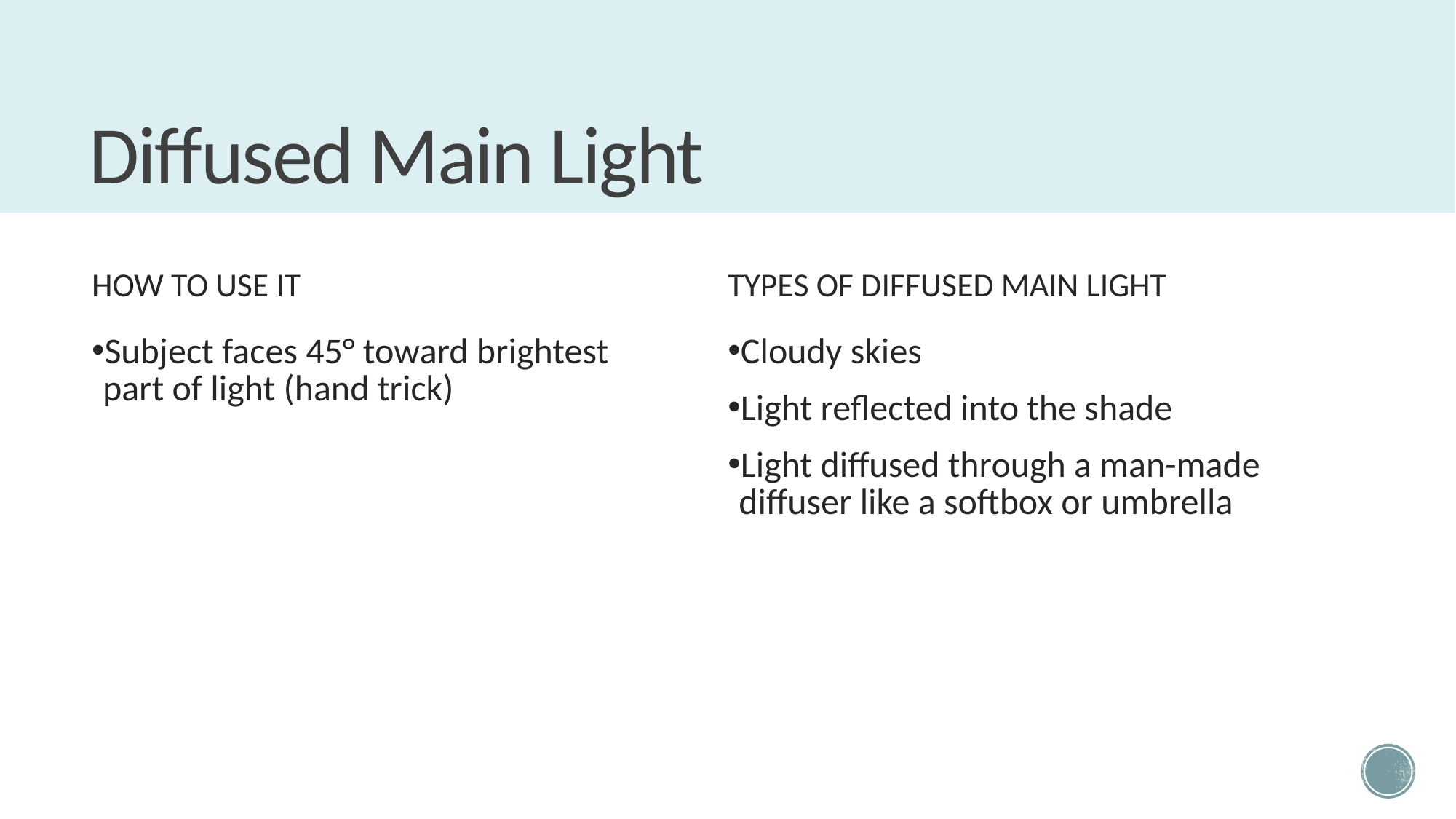

# Diffused Main Light
Types of diffused main light
How to use it
Cloudy skies
Light reflected into the shade
Light diffused through a man-made diffuser like a softbox or umbrella
Subject faces 45° toward brightest part of light (hand trick)